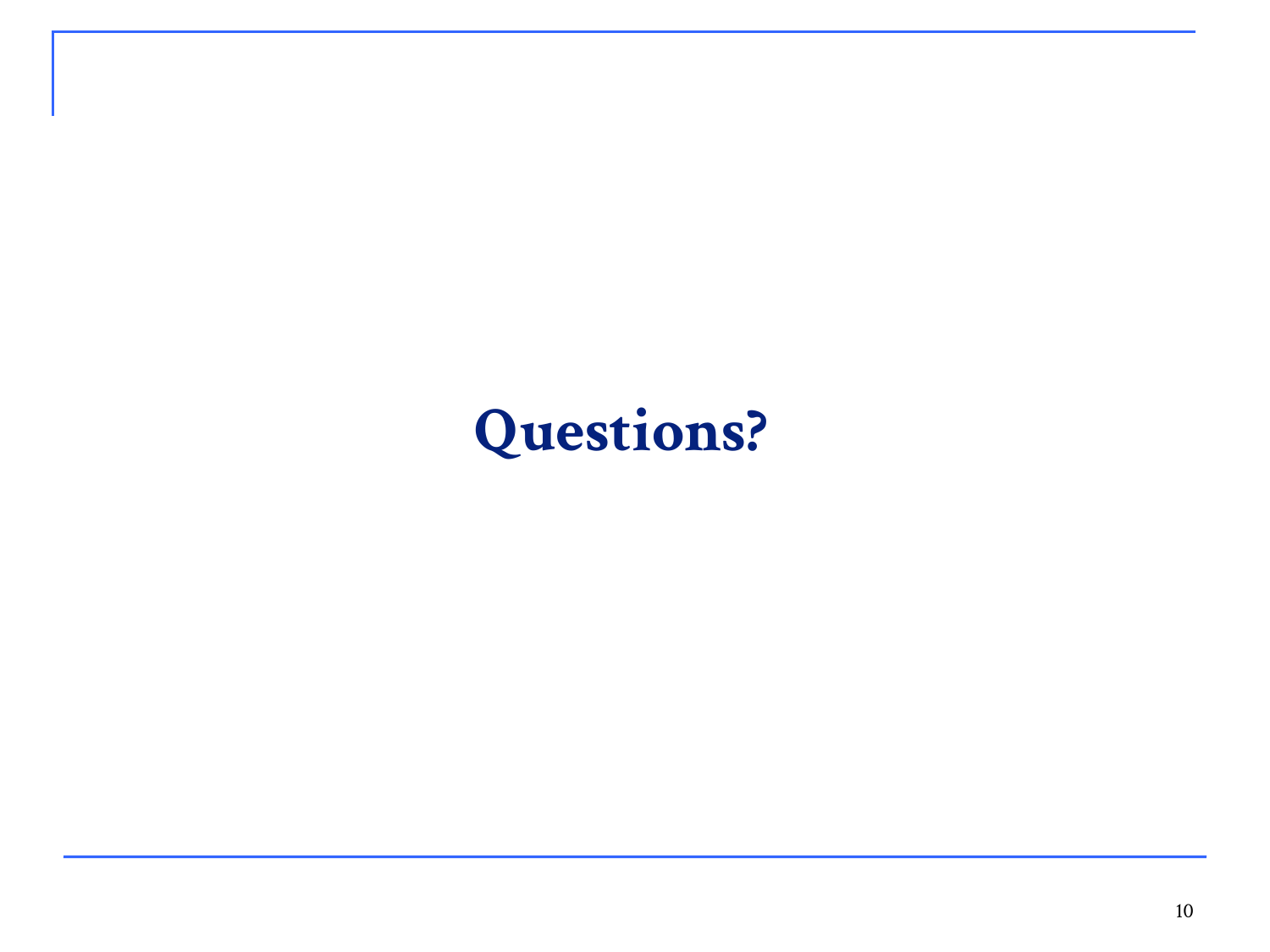

Questions?
10
12/14/2014 8:25 PM
AKSTATECS\2009.03.06 Rating Presentation\AK Financial Update March 6 2009_v2.ppt